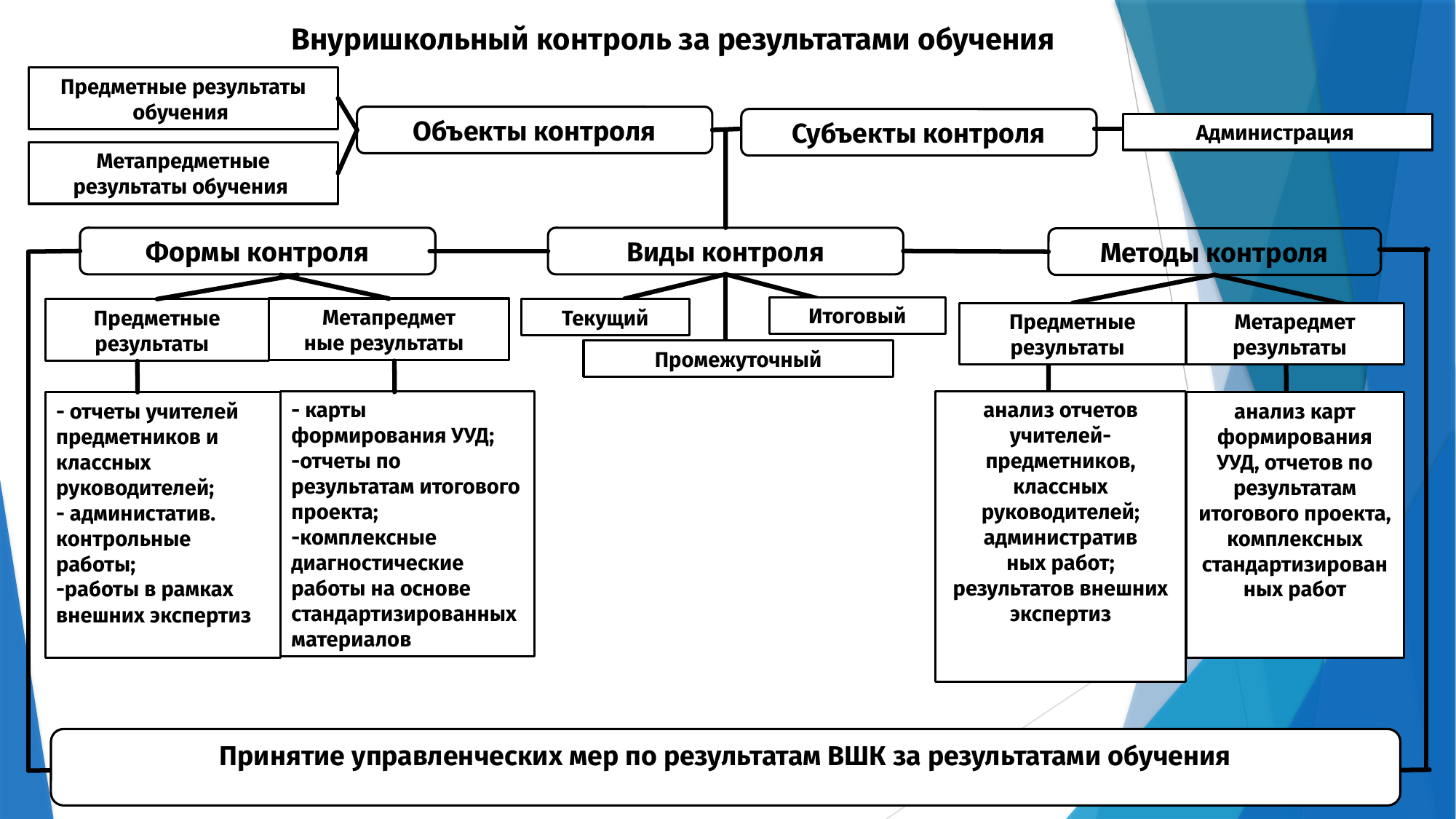

Внуришкольный контроль за результатами обучения
Предметные результаты обучения
Объекты контроля
Субъекты контроля
Администрация
Метапредметные результаты обучения
Формы контроля
Виды контроля
Методы контроля
Итоговый
Метапредмет
ные результаты
Предметные результаты
Текущий
Предметные результаты
Метаредмет
результаты
Промежуточный
- карты формирования УУД;
-отчеты по результатам итогового проекта;
-комплексные  диагностические работы на основе стандартизированных материалов
анализ отчетов учителей-предметников, классных руководителей; административ
ных работ; результатов внешних экспертиз

- отчеты учителей предметников и классных руководителей;
- администатив. контрольные работы;
-работы в рамках внешних экспертиз

анализ карт формирования УУД, отчетов по результатам итогового проекта, комплексных стандартизированных работ

Принятие управленческих мер по результатам ВШК за результатами обучения